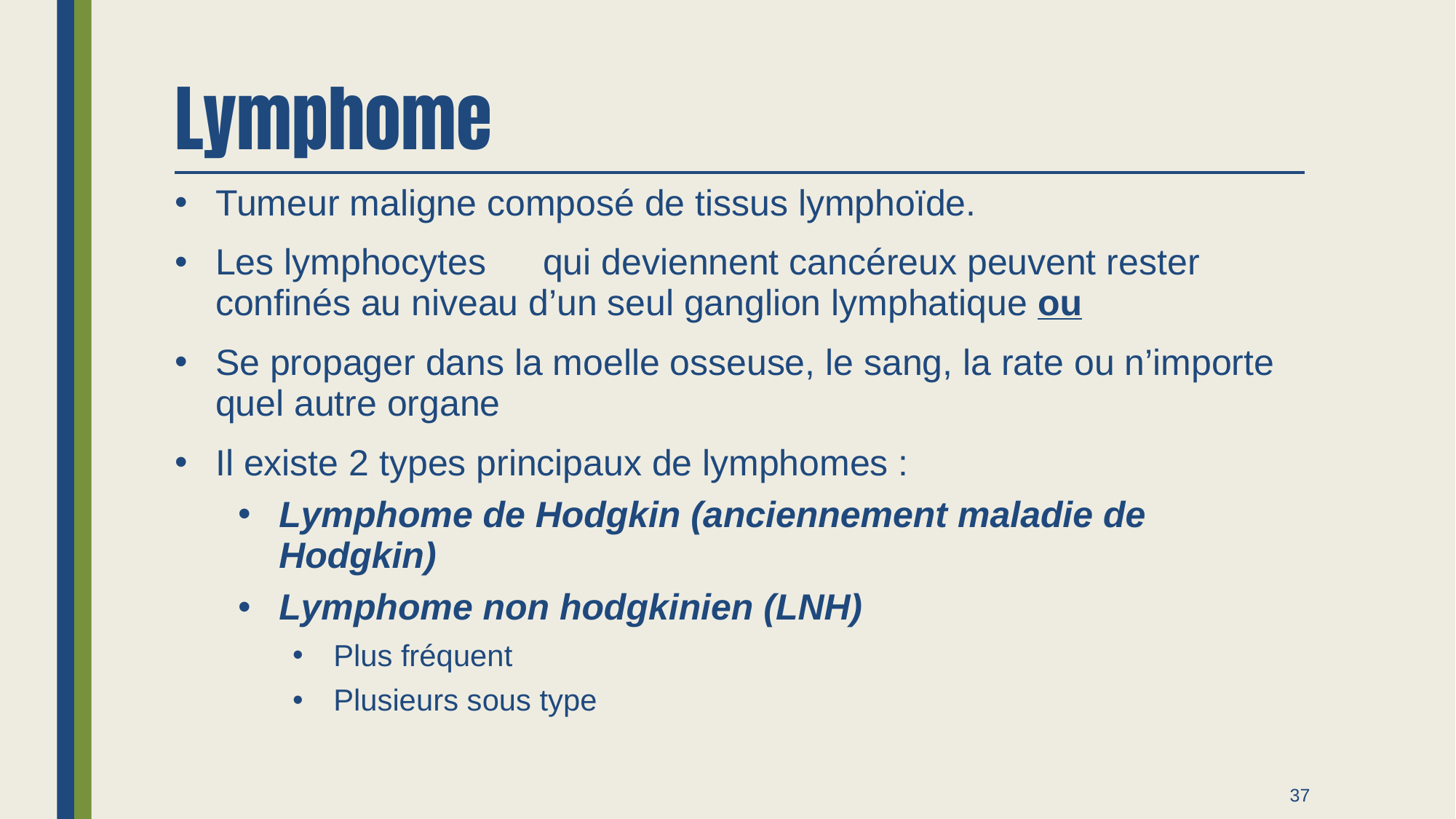

# Lymphome
Tumeur maligne composé de tissus lymphoïde.
Les lymphocytes 	qui deviennent cancéreux peuvent rester confinés au niveau d’un seul ganglion lymphatique ou
Se propager dans la moelle osseuse, le sang, la rate ou n’importe quel autre organe
Il existe 2 types principaux de lymphomes :
Lymphome de Hodgkin (anciennement maladie de Hodgkin)
Lymphome non hodgkinien (LNH)
Plus fréquent
Plusieurs sous type
37